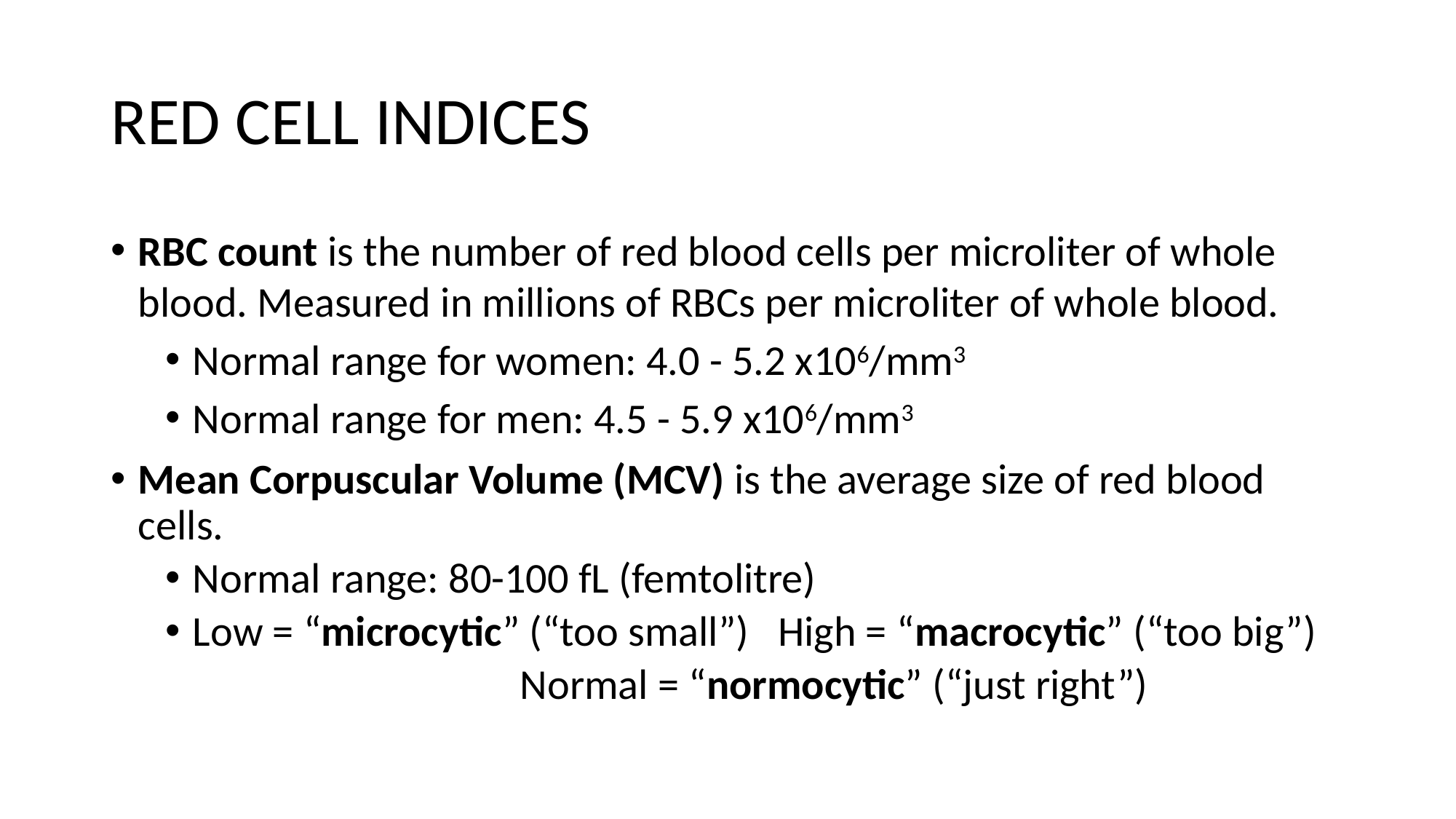

# RED CELL INDICES
RBC count is the number of red blood cells per microliter of whole blood. Measured in millions of RBCs per microliter of whole blood.
Normal range for women: 4.0 - 5.2 x106/mm3
Normal range for men: 4.5 - 5.9 x106/mm3
Mean Corpuscular Volume (MCV) is the average size of red blood cells.
Normal range: 80-100 fL (femtolitre)
Low = “microcytic” (“too small”)   High = “macrocytic” (“too big”)
				Normal = “normocytic” (“just right”)